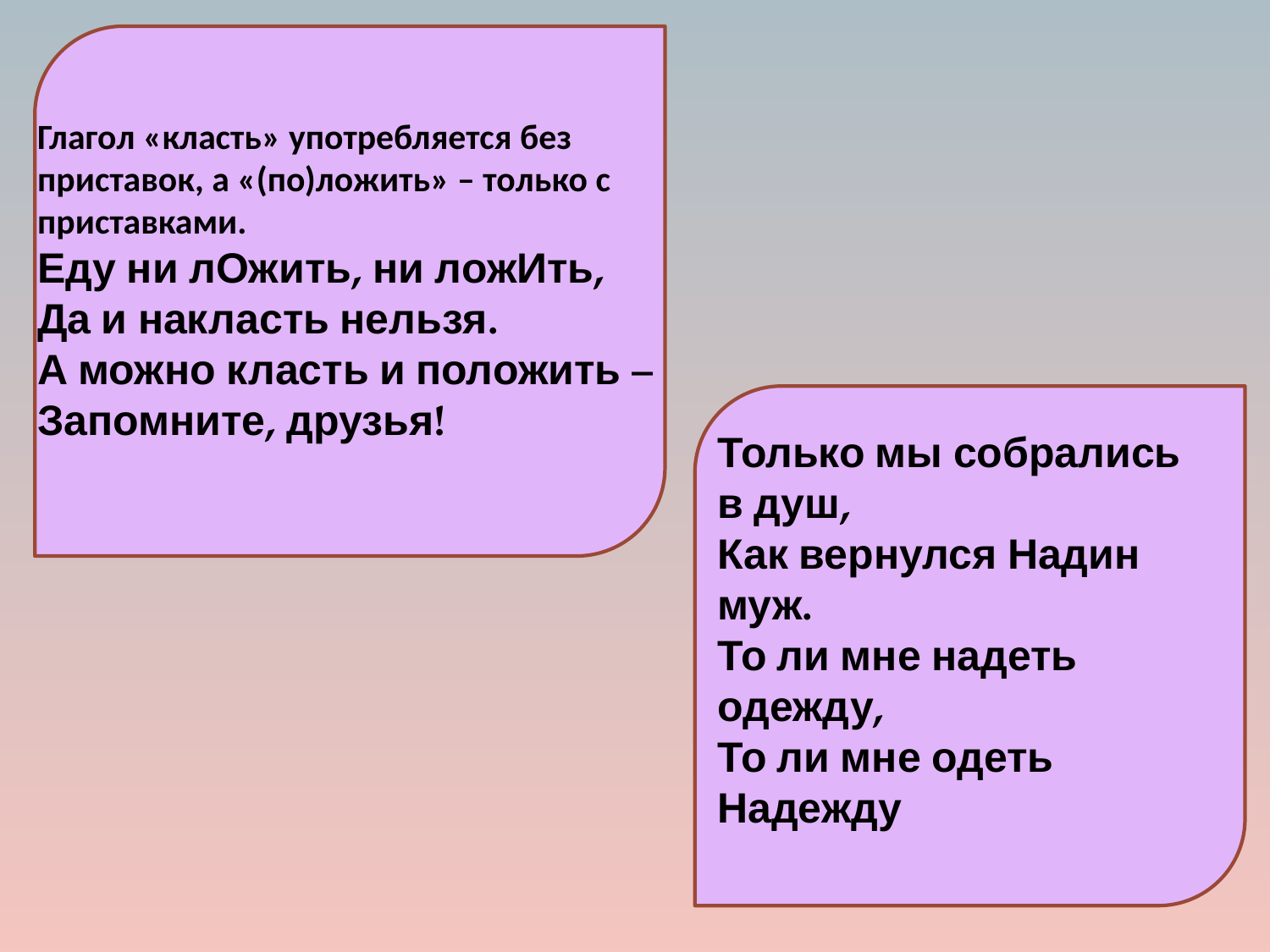

Глагол «класть» употребляется без приставок, а «(по)ложить» – только с приставками.
Еду ни лОжить, ни ложИть,
Да и накласть нельзя.
А можно класть и положить –
Запомните, друзья!

Только мы собрались в душ,
Как вернулся Надин муж.
То ли мне надеть одежду,
То ли мне одеть Надежду